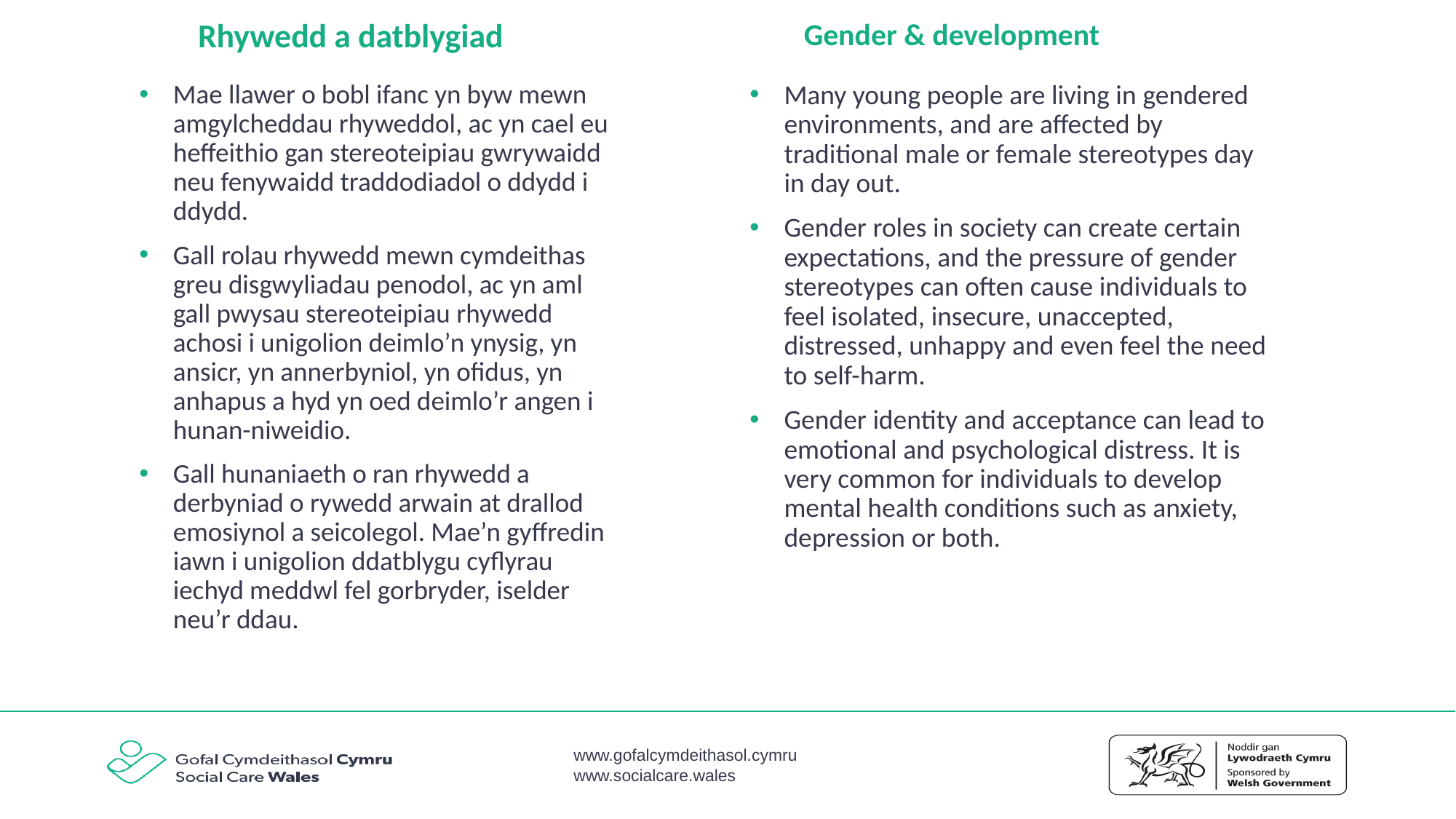

# Rhywedd a datblygiad
Gender & development
Mae llawer o bobl ifanc yn byw mewn amgylcheddau rhyweddol, ac yn cael eu heffeithio gan stereoteipiau gwrywaidd neu fenywaidd traddodiadol o ddydd i ddydd.
Gall rolau rhywedd mewn cymdeithas greu disgwyliadau penodol, ac yn aml gall pwysau stereoteipiau rhywedd achosi i unigolion deimlo’n ynysig, yn ansicr, yn annerbyniol, yn ofidus, yn anhapus a hyd yn oed deimlo’r angen i hunan-niweidio.
Gall hunaniaeth o ran rhywedd a derbyniad o rywedd arwain at drallod emosiynol a seicolegol. Mae’n gyffredin iawn i unigolion ddatblygu cyflyrau iechyd meddwl fel gorbryder, iselder neu’r ddau.

Many young people are living in gendered environments, and are affected by traditional male or female stereotypes day in day out.
Gender roles in society can create certain expectations, and the pressure of gender stereotypes can often cause individuals to feel isolated, insecure, unaccepted, distressed, unhappy and even feel the need to self-harm.
Gender identity and acceptance can lead to emotional and psychological distress. It is very common for individuals to develop mental health conditions such as anxiety, depression or both.